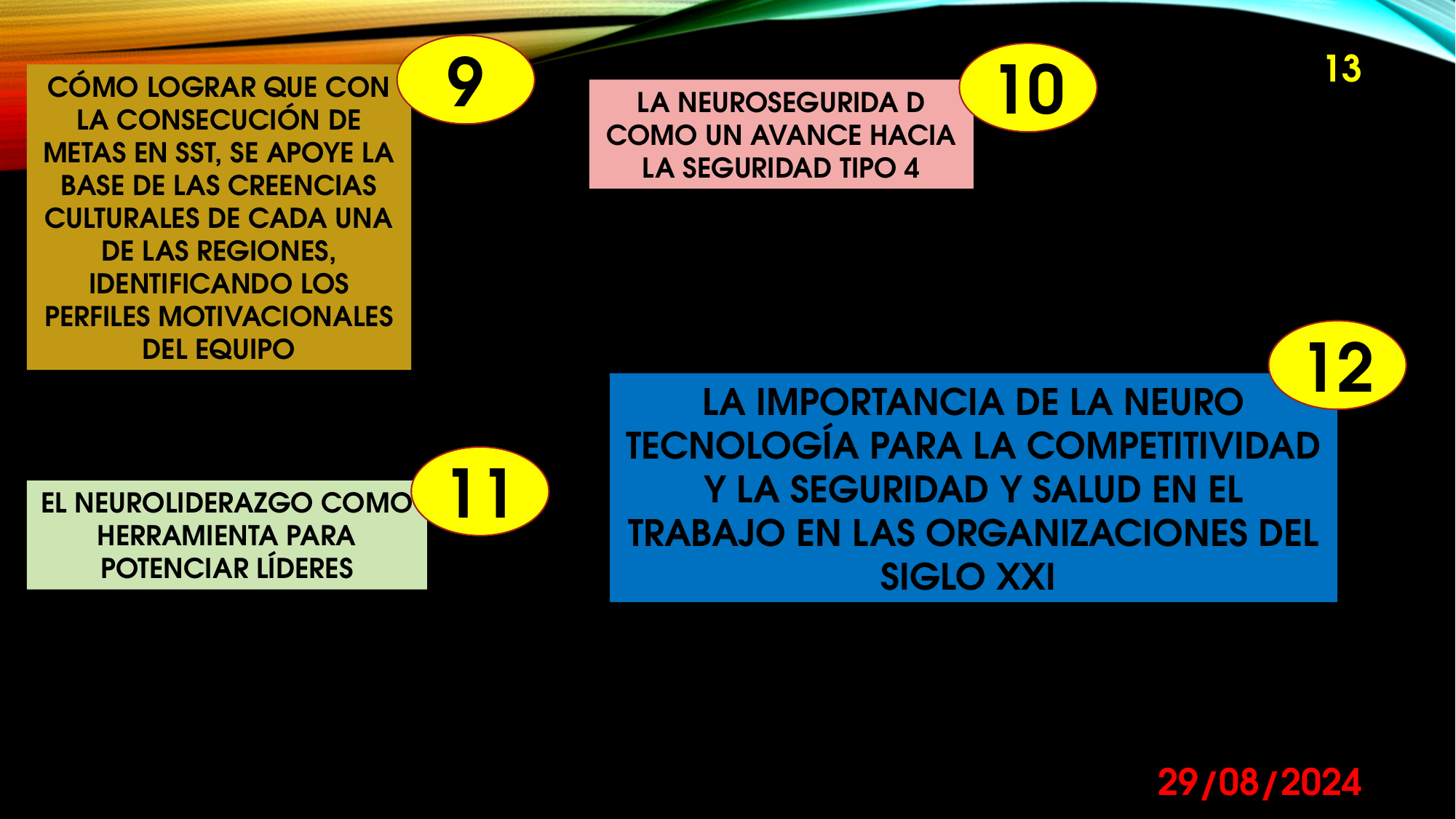

9
10
13
CÓMO LOGRAR QUE CON LA CONSECUCIÓN DE METAS EN SST, SE APOYE LA BASE DE LAS CREENCIAS CULTURALES DE CADA UNA DE LAS REGIONES, IDENTIFICANDO LOS PERFILES MOTIVACIONALES DEL EQUIPO
LA NEUROSEGURIDA D COMO UN AVANCE HACIA LA SEGURIDAD TIPO 4
12
LA IMPORTANCIA DE LA NEURO TECNOLOGÍA PARA LA COMPETITIVIDAD Y LA SEGURIDAD Y SALUD EN EL TRABAJO EN LAS ORGANIZACIONES DEL SIGLO XXI
11
EL NEUROLIDERAZGO COMO HERRAMIENTA PARA POTENCIAR LÍDERES
29/08/2024